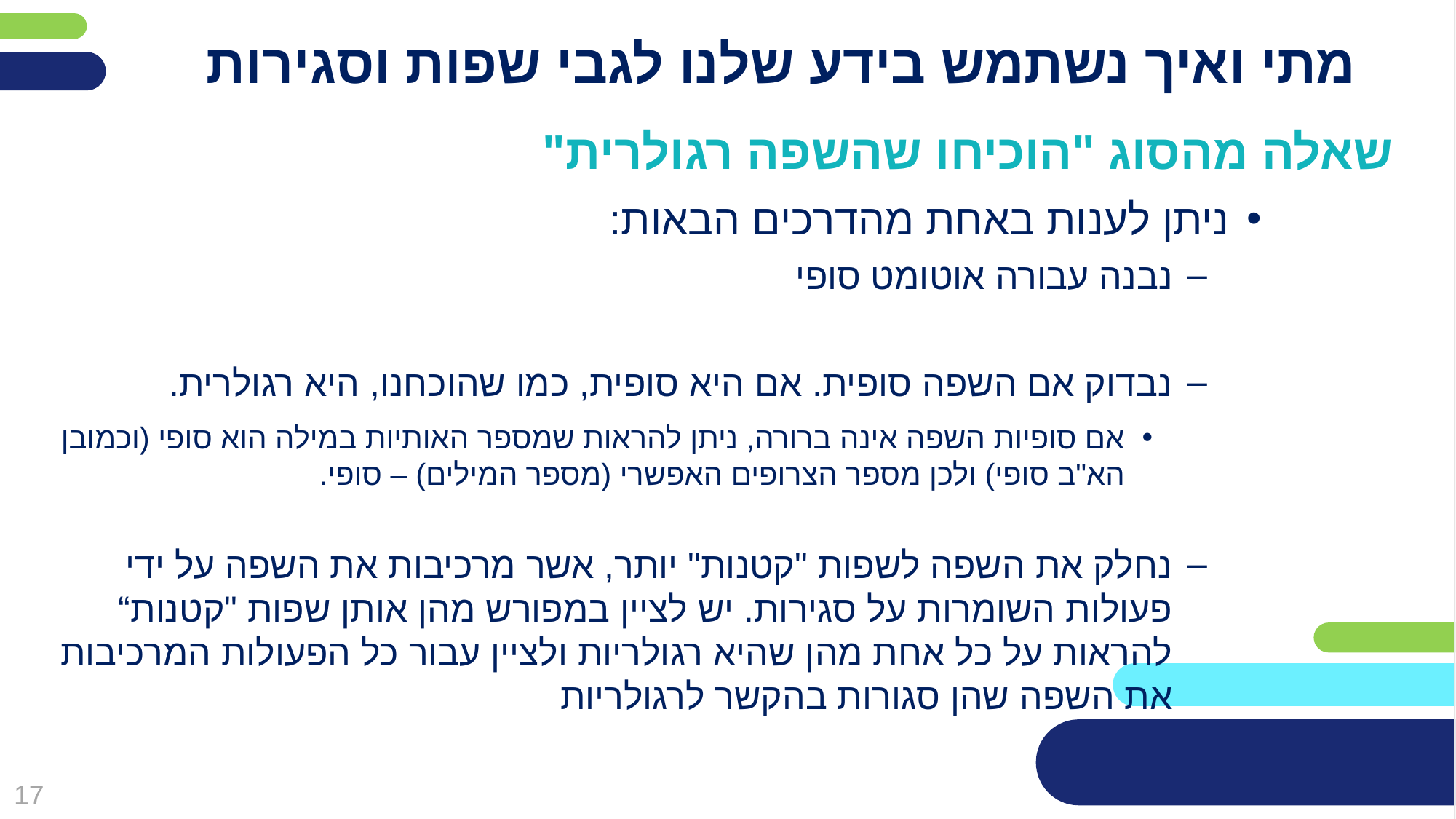

# מתי ואיך נשתמש בידע שלנו לגבי שפות וסגירות
שאלה מהסוג "הוכיחו שהשפה רגולרית"
ניתן לענות באחת מהדרכים הבאות:
נבנה עבורה אוטומט סופי

נבדוק אם השפה סופית. אם היא סופית, כמו שהוכחנו, היא רגולרית.
אם סופיות השפה אינה ברורה, ניתן להראות שמספר האותיות במילה הוא סופי (וכמובן הא"ב סופי) ולכן מספר הצרופים האפשרי (מספר המילים) – סופי.

נחלק את השפה לשפות "קטנות" יותר, אשר מרכיבות את השפה על ידי פעולות השומרות על סגירות. יש לציין במפורש מהן אותן שפות "קטנות“ להראות על כל אחת מהן שהיא רגולריות ולציין עבור כל הפעולות המרכיבות את השפה שהן סגורות בהקשר לרגולריות